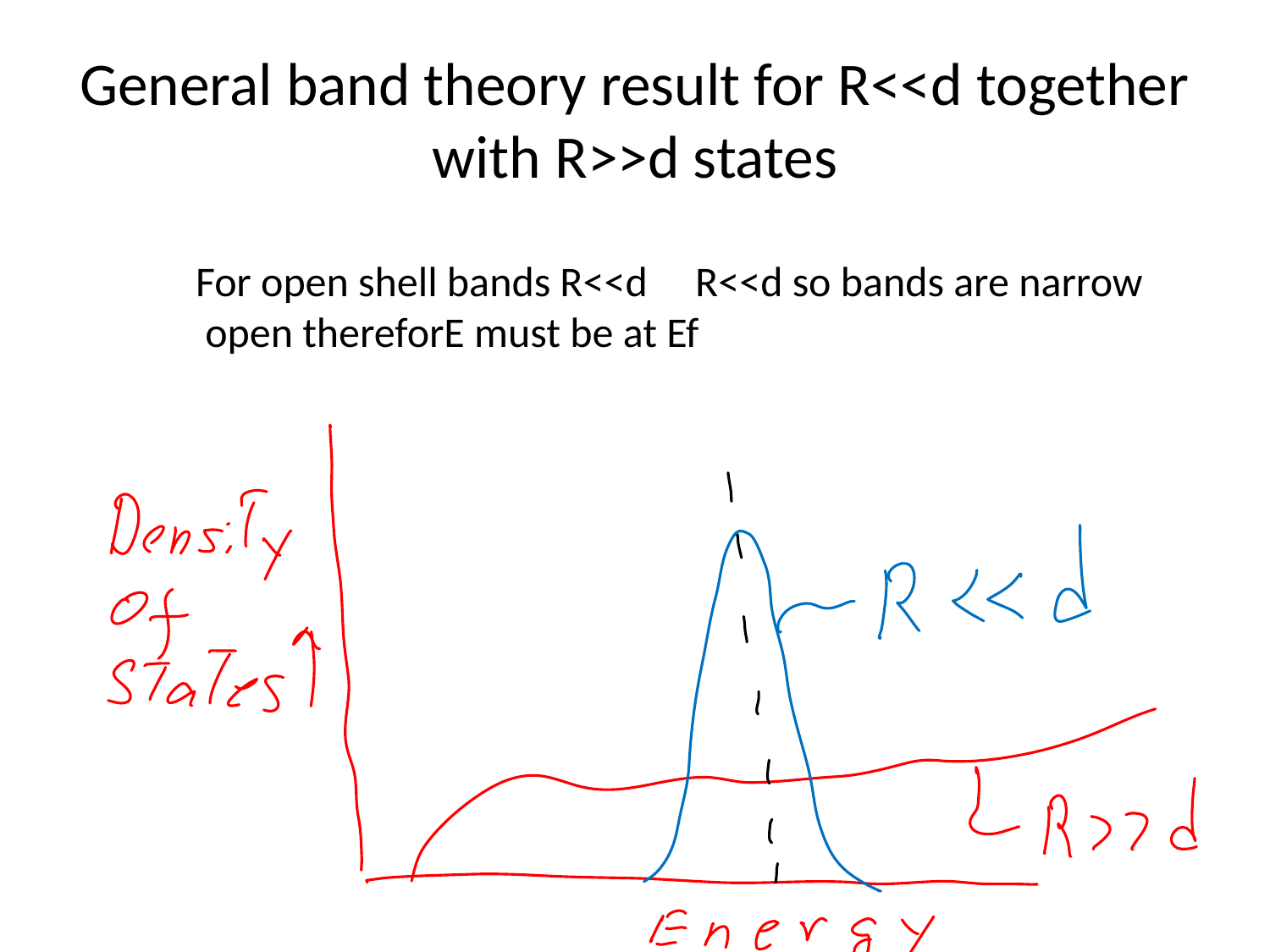

# General band theory result for R<<d together with R>>d states
For open shell bands R<<d     R<<d so bands are narrow
 open thereforE must be at Ef